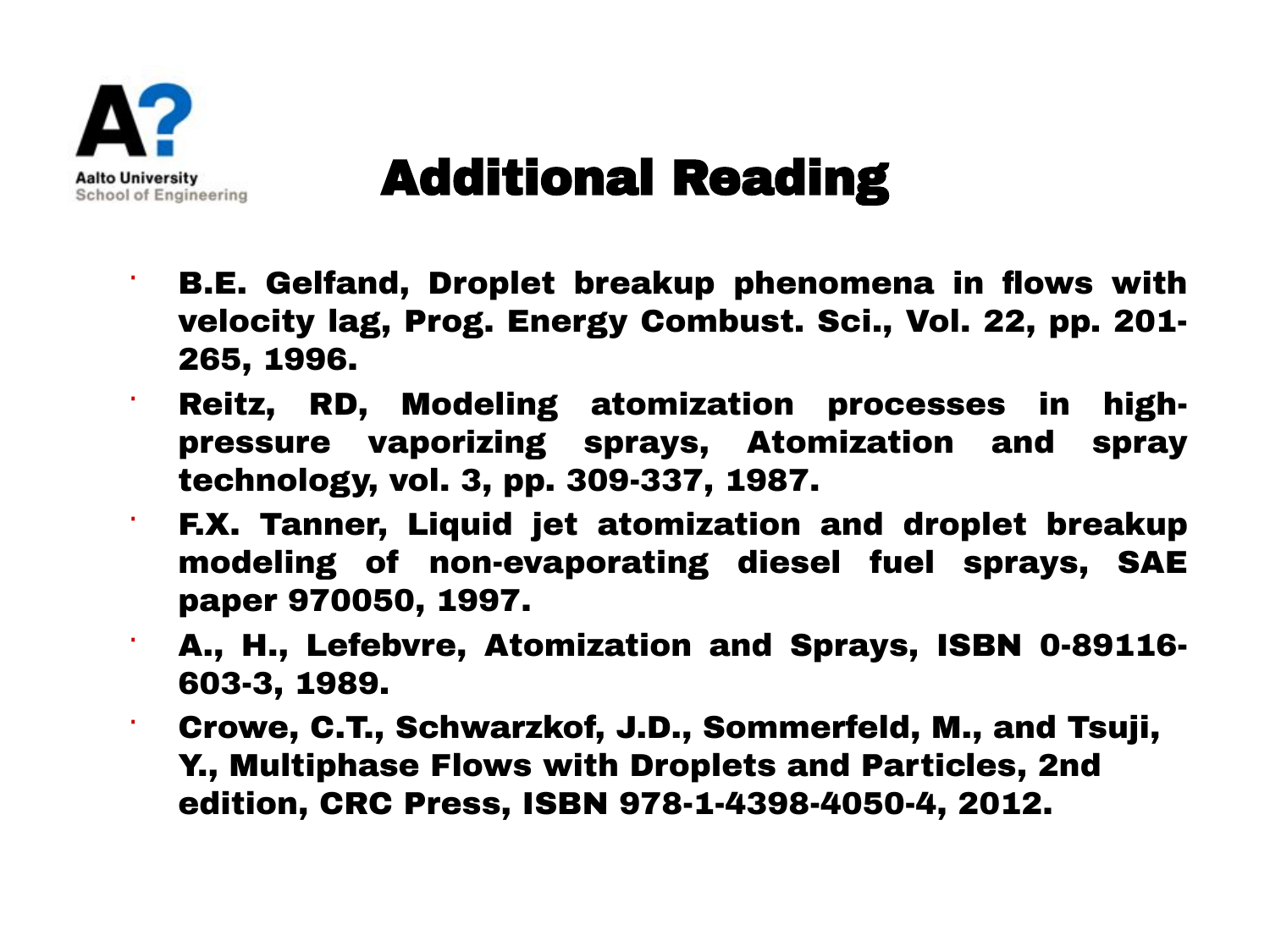

# Additional Reading
B.E. Gelfand, Droplet breakup phenomena in flows with velocity lag, Prog. Energy Combust. Sci., Vol. 22, pp. 201-265, 1996.
Reitz, RD, Modeling atomization processes in high-pressure vaporizing sprays, Atomization and spray technology, vol. 3, pp. 309-337, 1987.
F.X. Tanner, Liquid jet atomization and droplet breakup modeling of non-evaporating diesel fuel sprays, SAE paper 970050, 1997.
A., H., Lefebvre, Atomization and Sprays, ISBN 0-89116-603-3, 1989.
Crowe, C.T., Schwarzkof, J.D., Sommerfeld, M., and Tsuji, Y., Multiphase Flows with Droplets and Particles, 2nd edition, CRC Press, ISBN 978-1-4398-4050-4, 2012.